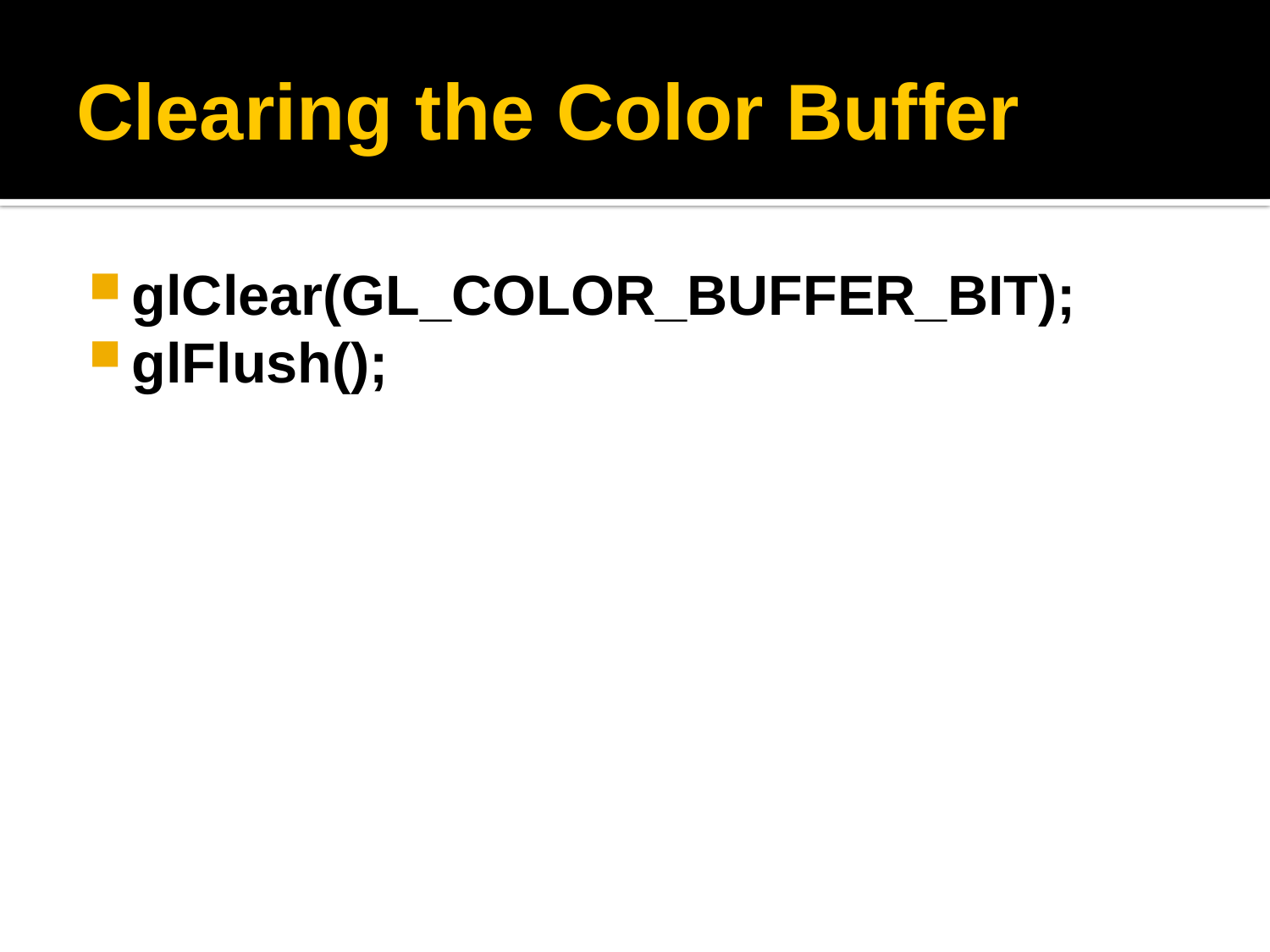

# Clearing the Color Buffer
glClear(GL_COLOR_BUFFER_BIT);
glFlush();